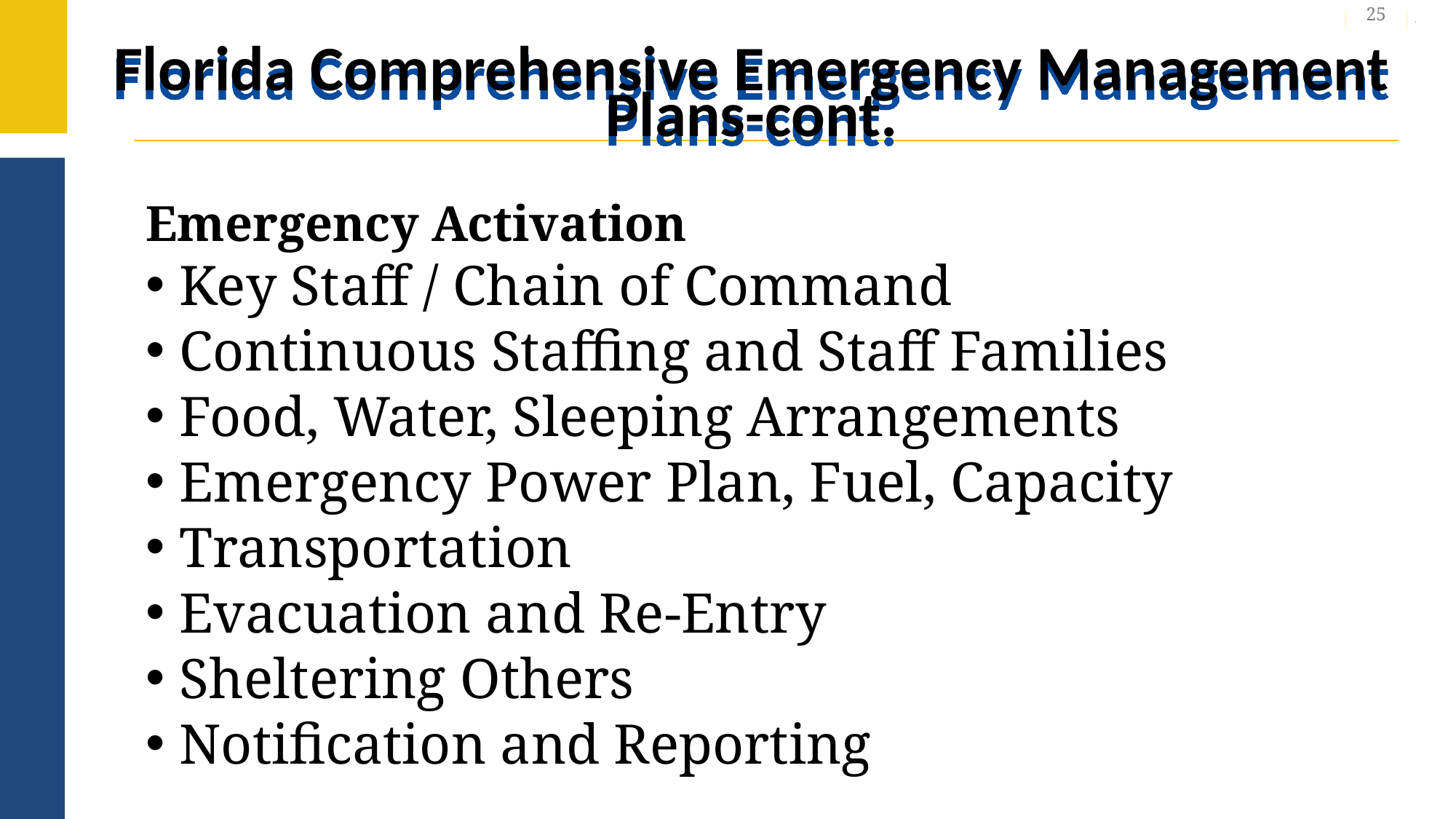

25
# Florida Comprehensive Emergency Management Plans-cont.
Emergency Activation
Key Staff / Chain of Command
Continuous Staffing and Staff Families
Food, Water, Sleeping Arrangements
Emergency Power Plan, Fuel, Capacity
Transportation
Evacuation and Re-Entry
Sheltering Others
Notification and Reporting